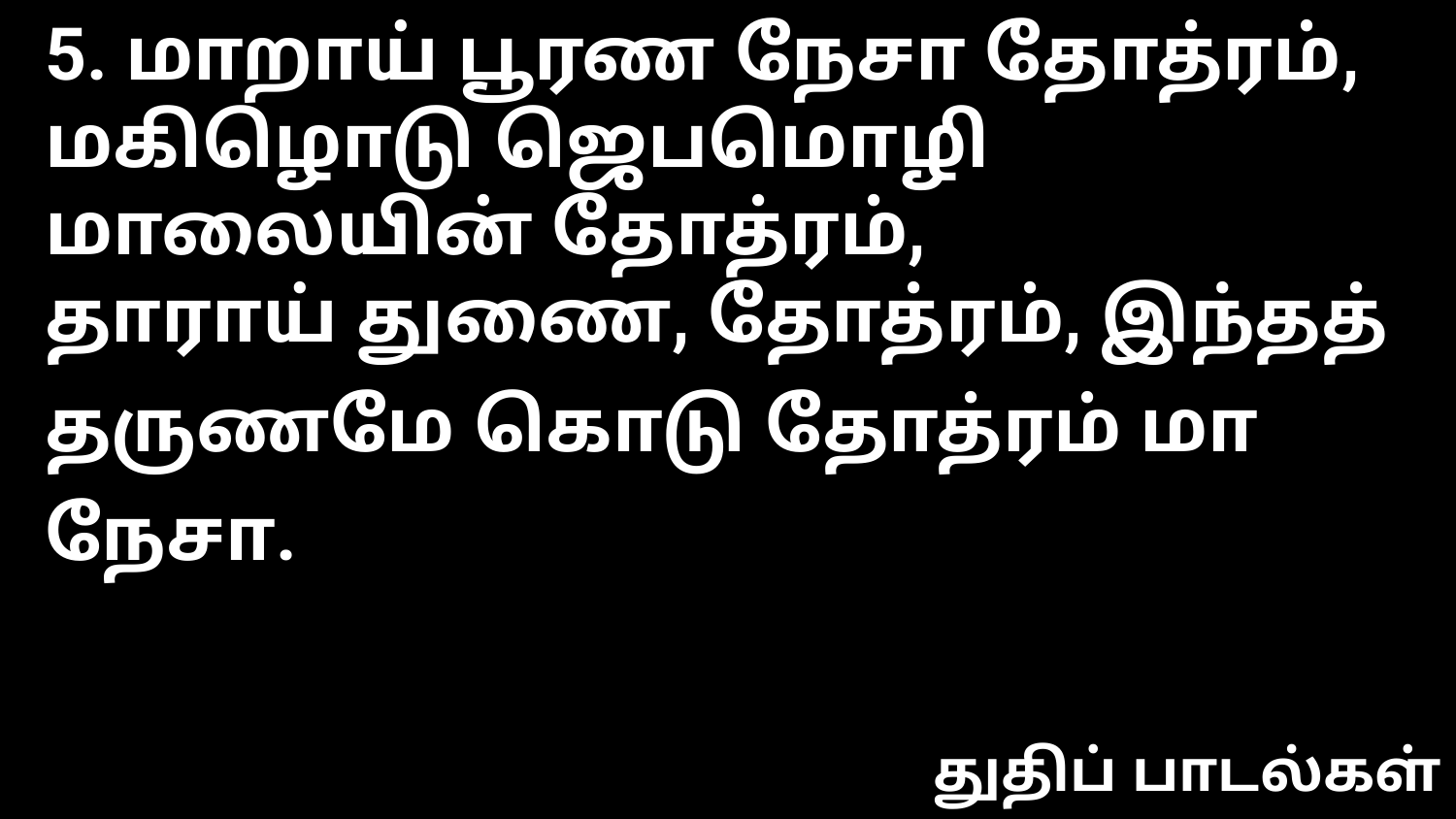

5. மாறாய் பூரண நேசா தோத்ரம்,
மகிழொடு ஜெபமொழி மாலையின் தோத்ரம்,
தாராய் துணை, தோத்ரம், இந்தத்
தருணமே கொடு தோத்ரம் மா நேசா.
துதிப் பாடல்கள்